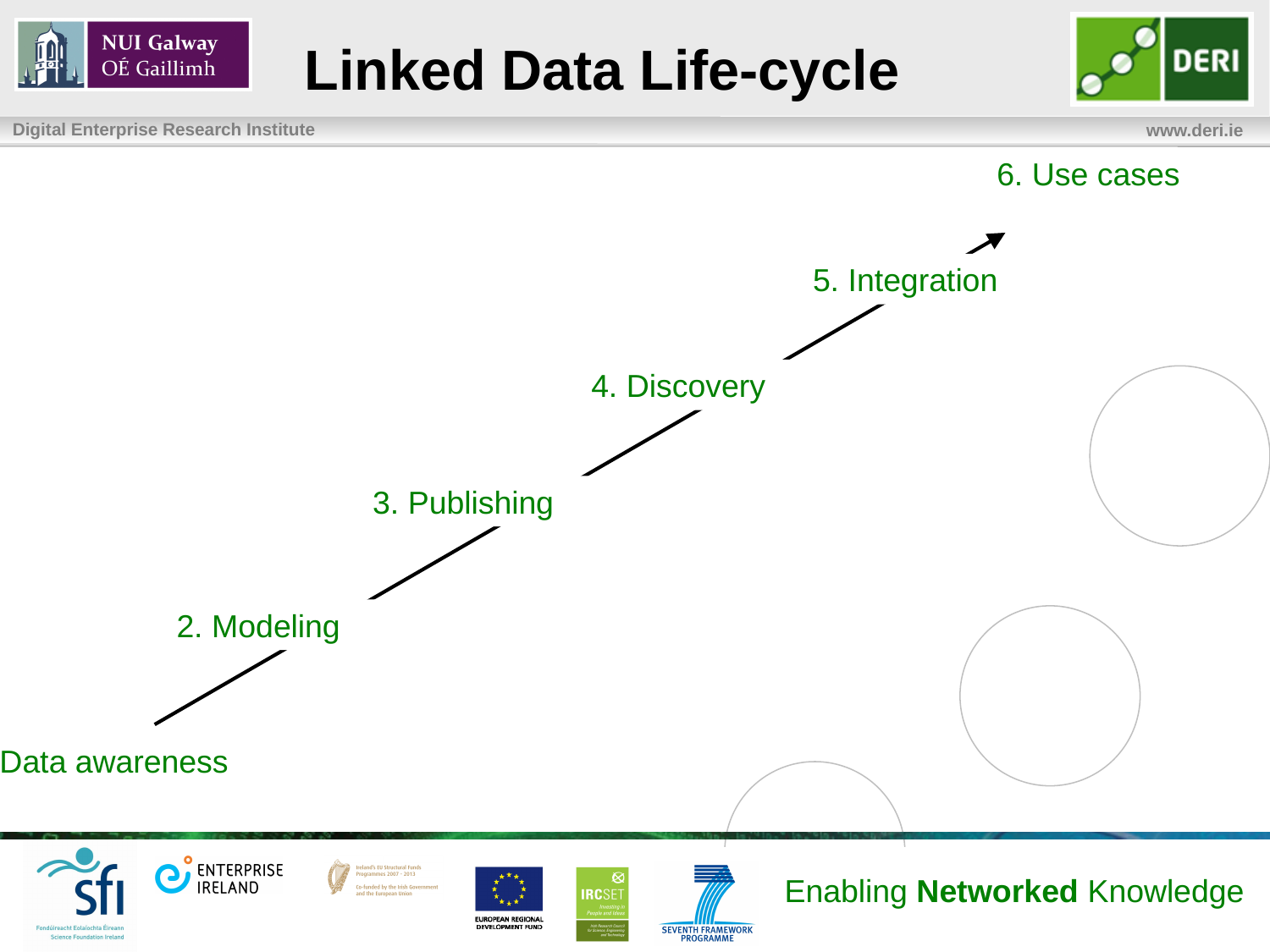

# Linked Data Life-cycle
6. Use cases
5. Integration
4. Discovery
3. Publishing
2. Modeling
1. Data awareness